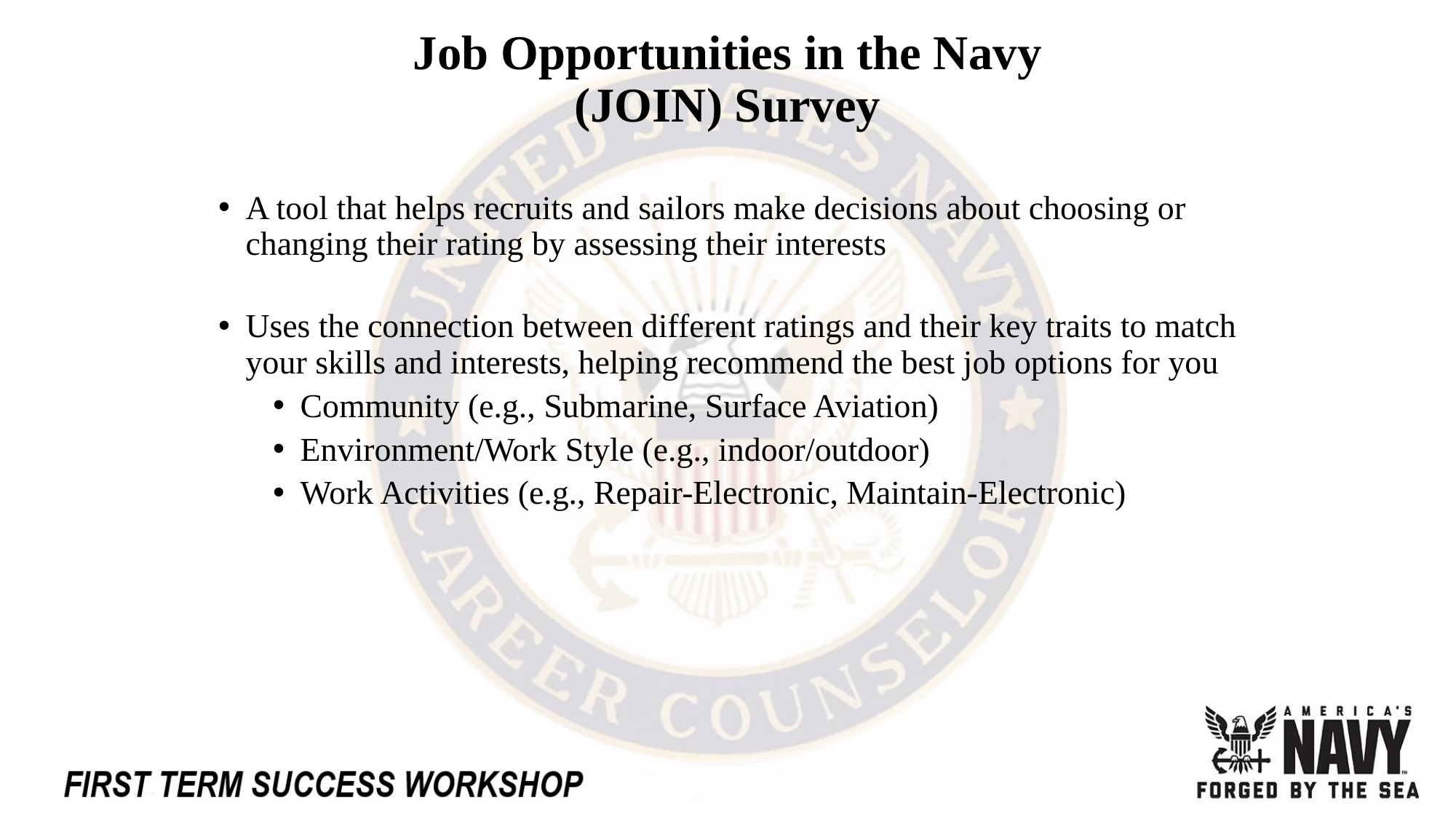

# Job Opportunities in the Navy (JOIN) Survey
A tool that helps recruits and sailors make decisions about choosing or changing their rating by assessing their interests

Uses the connection between different ratings and their key traits to match your skills and interests, helping recommend the best job options for you
Community (e.g., Submarine, Surface Aviation)
Environment/Work Style (e.g., indoor/outdoor)
Work Activities (e.g., Repair-Electronic, Maintain-Electronic)